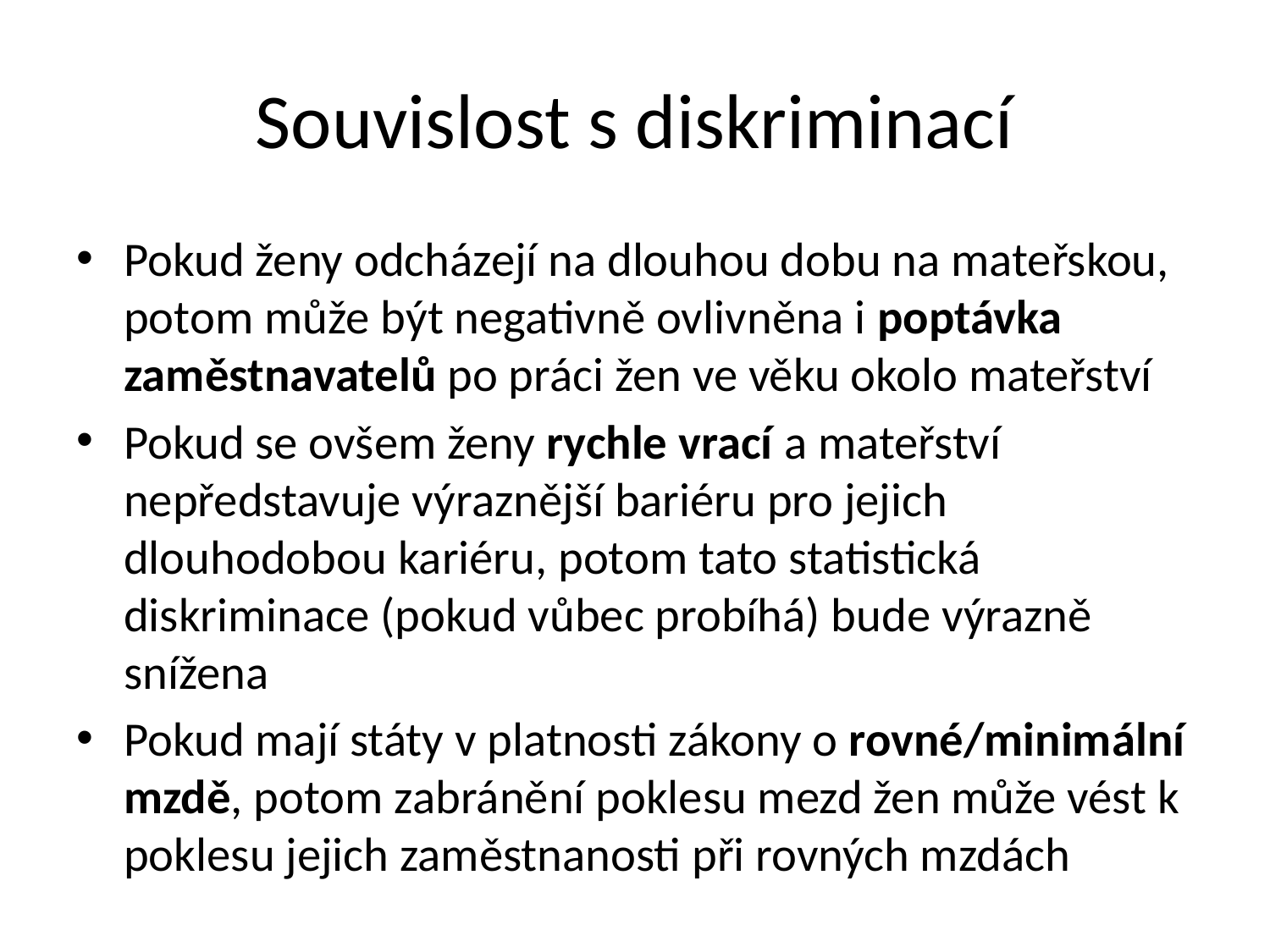

# Souvislost s diskriminací
Pokud ženy odcházejí na dlouhou dobu na mateřskou, potom může být negativně ovlivněna i poptávka zaměstnavatelů po práci žen ve věku okolo mateřství
Pokud se ovšem ženy rychle vrací a mateřství nepředstavuje výraznější bariéru pro jejich dlouhodobou kariéru, potom tato statistická diskriminace (pokud vůbec probíhá) bude výrazně snížena
Pokud mají státy v platnosti zákony o rovné/minimální mzdě, potom zabránění poklesu mezd žen může vést k poklesu jejich zaměstnanosti při rovných mzdách